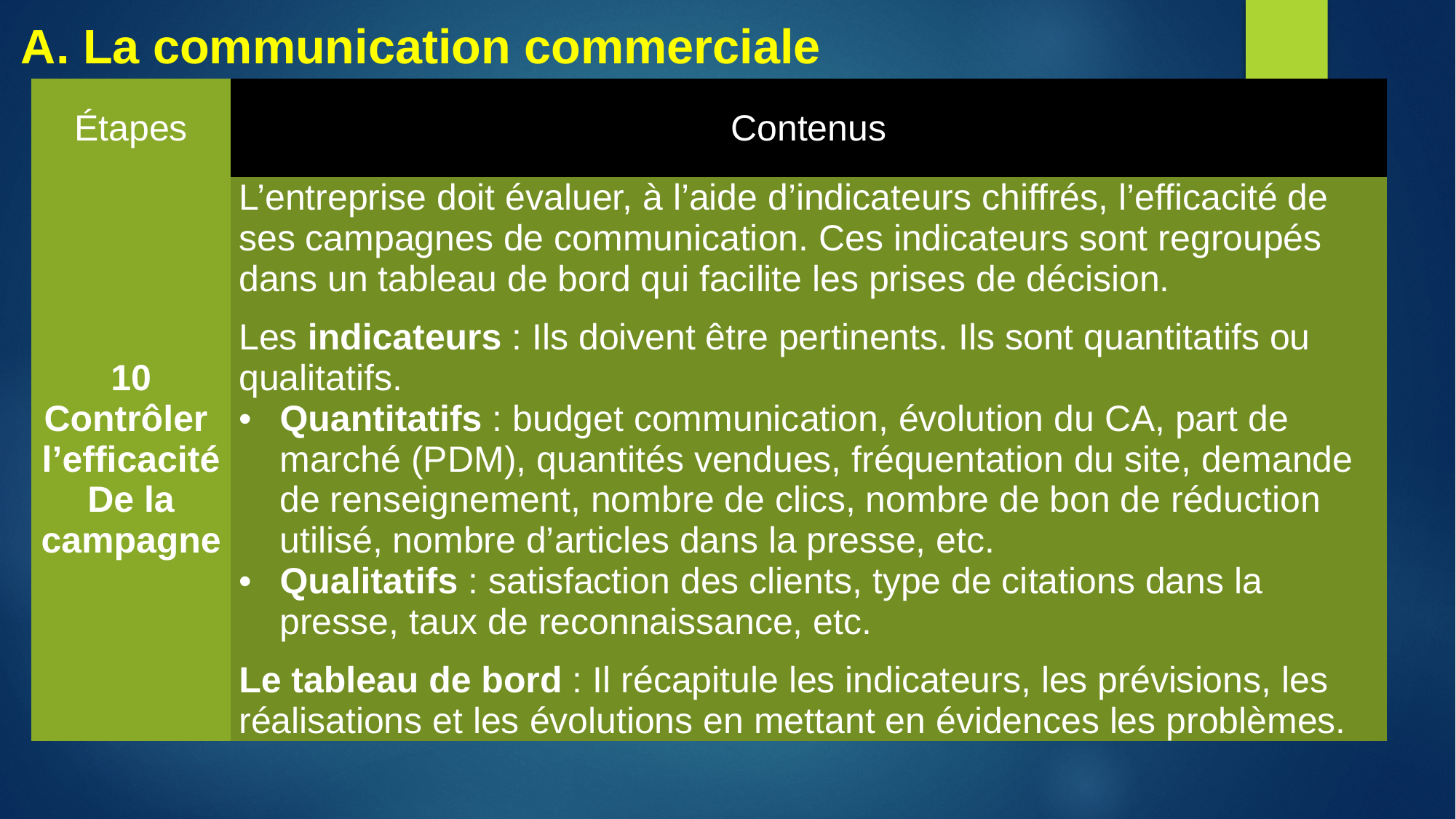

# A. La communication commerciale
| Étapes | Contenus |
| --- | --- |
| 10 Contrôler l’efficacité De la campagne | L’entreprise doit évaluer, à l’aide d’indicateurs chiffrés, l’efficacité de ses campagnes de communication. Ces indicateurs sont regroupés dans un tableau de bord qui facilite les prises de décision. Les indicateurs : Ils doivent être pertinents. Ils sont quantitatifs ou qualitatifs. Quantitatifs : budget communication, évolution du CA, part de marché (PDM), quantités vendues, fréquentation du site, demande de renseignement, nombre de clics, nombre de bon de réduction utilisé, nombre d’articles dans la presse, etc. Qualitatifs : satisfaction des clients, type de citations dans la presse, taux de reconnaissance, etc. Le tableau de bord : Il récapitule les indicateurs, les prévisions, les réalisations et les évolutions en mettant en évidences les problèmes. |